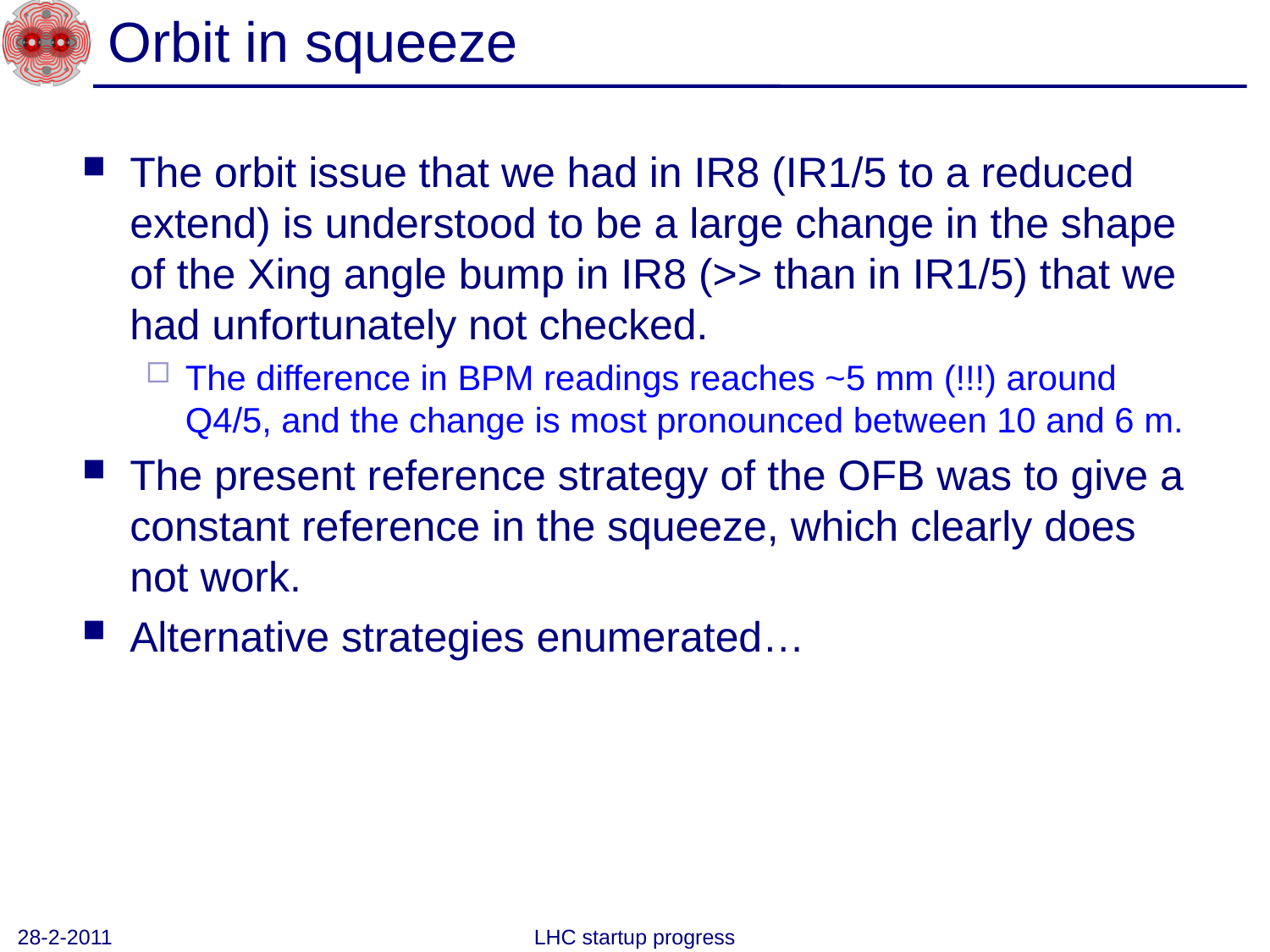

# Orbit in squeeze
The orbit issue that we had in IR8 (IR1/5 to a reduced extend) is understood to be a large change in the shape of the Xing angle bump in IR8 (>> than in IR1/5) that we had unfortunately not checked.
The difference in BPM readings reaches ~5 mm (!!!) around Q4/5, and the change is most pronounced between 10 and 6 m.
The present reference strategy of the OFB was to give a constant reference in the squeeze, which clearly does not work.
Alternative strategies enumerated…
28-2-2011
LHC startup progress